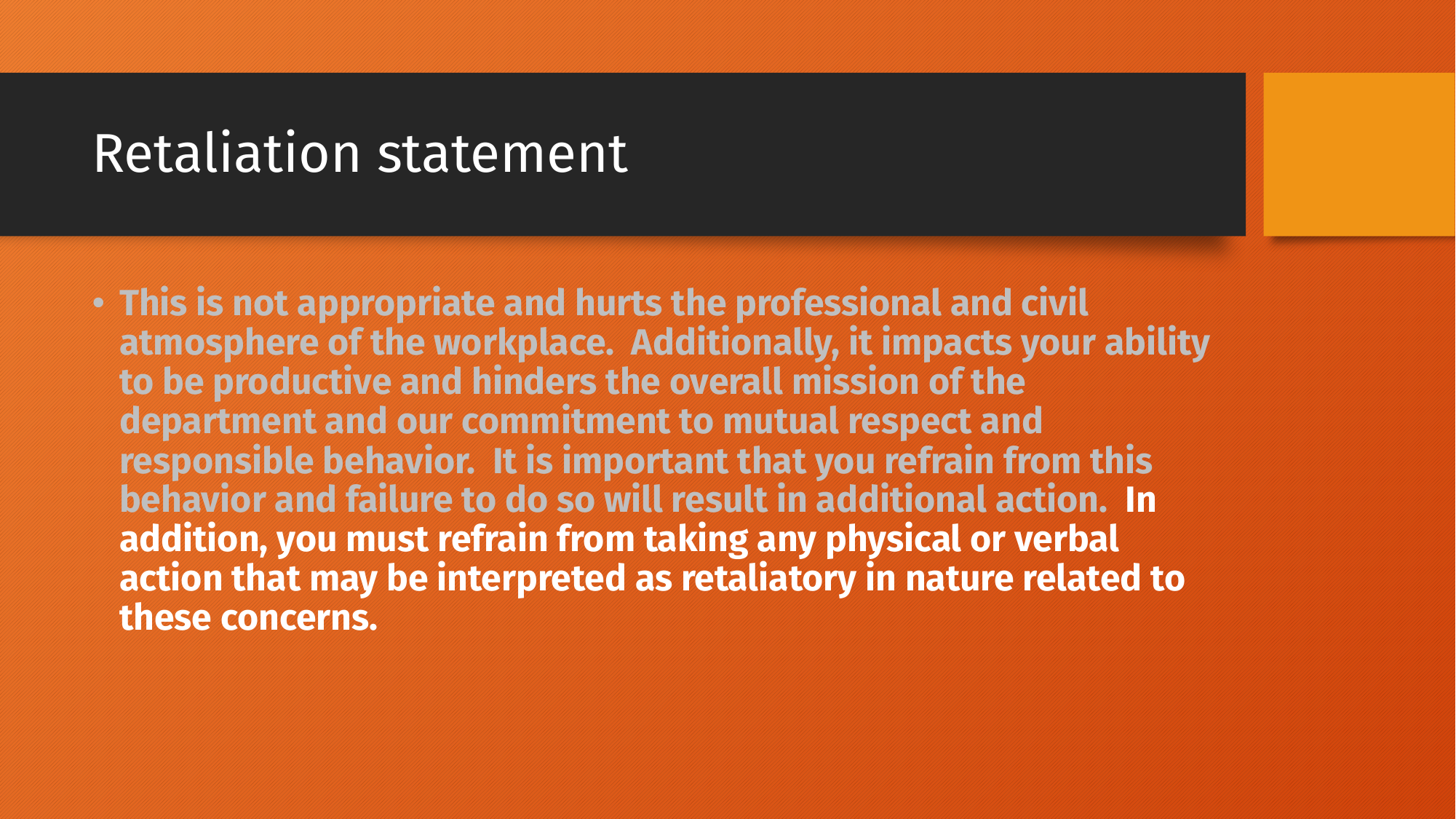

# Retaliation statement
This is not appropriate and hurts the professional and civil atmosphere of the workplace.  Additionally, it impacts your ability to be productive and hinders the overall mission of the department and our commitment to mutual respect and responsible behavior.  It is important that you refrain from this behavior and failure to do so will result in additional action.  In addition, you must refrain from taking any physical or verbal action that may be interpreted as retaliatory in nature related to these concerns.